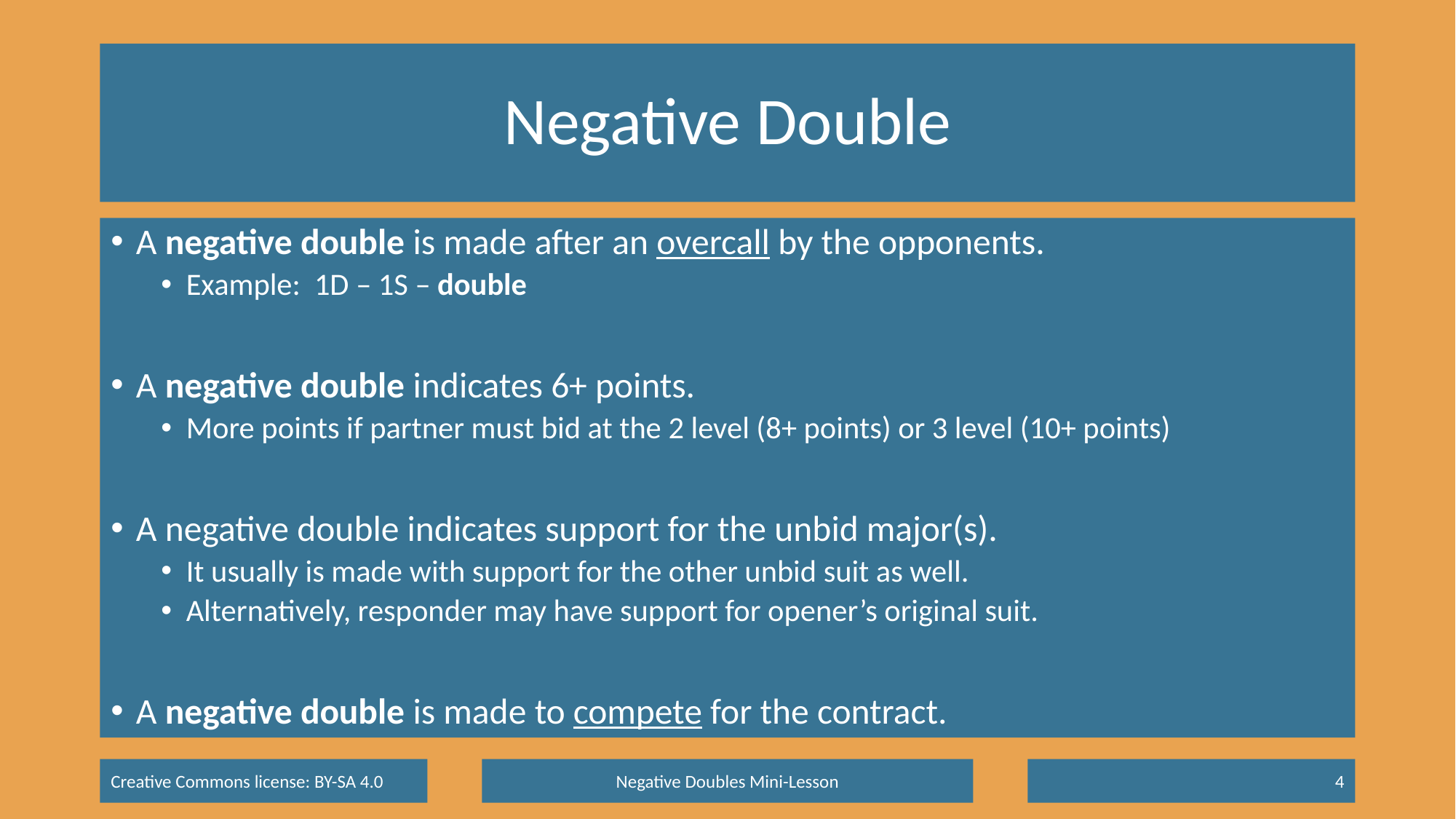

# Negative Double
A negative double is made after an overcall by the opponents.
Example:  1D – 1S – double

A negative double indicates 6+ points.
More points if partner must bid at the 2 level (8+ points) or 3 level (10+ points)

A negative double indicates support for the unbid major(s).
It usually is made with support for the other unbid suit as well.
Alternatively, responder may have support for opener’s original suit.

A negative double is made to compete for the contract.
Creative Commons license: BY-SA 4.0
Negative Doubles Mini-Lesson
4